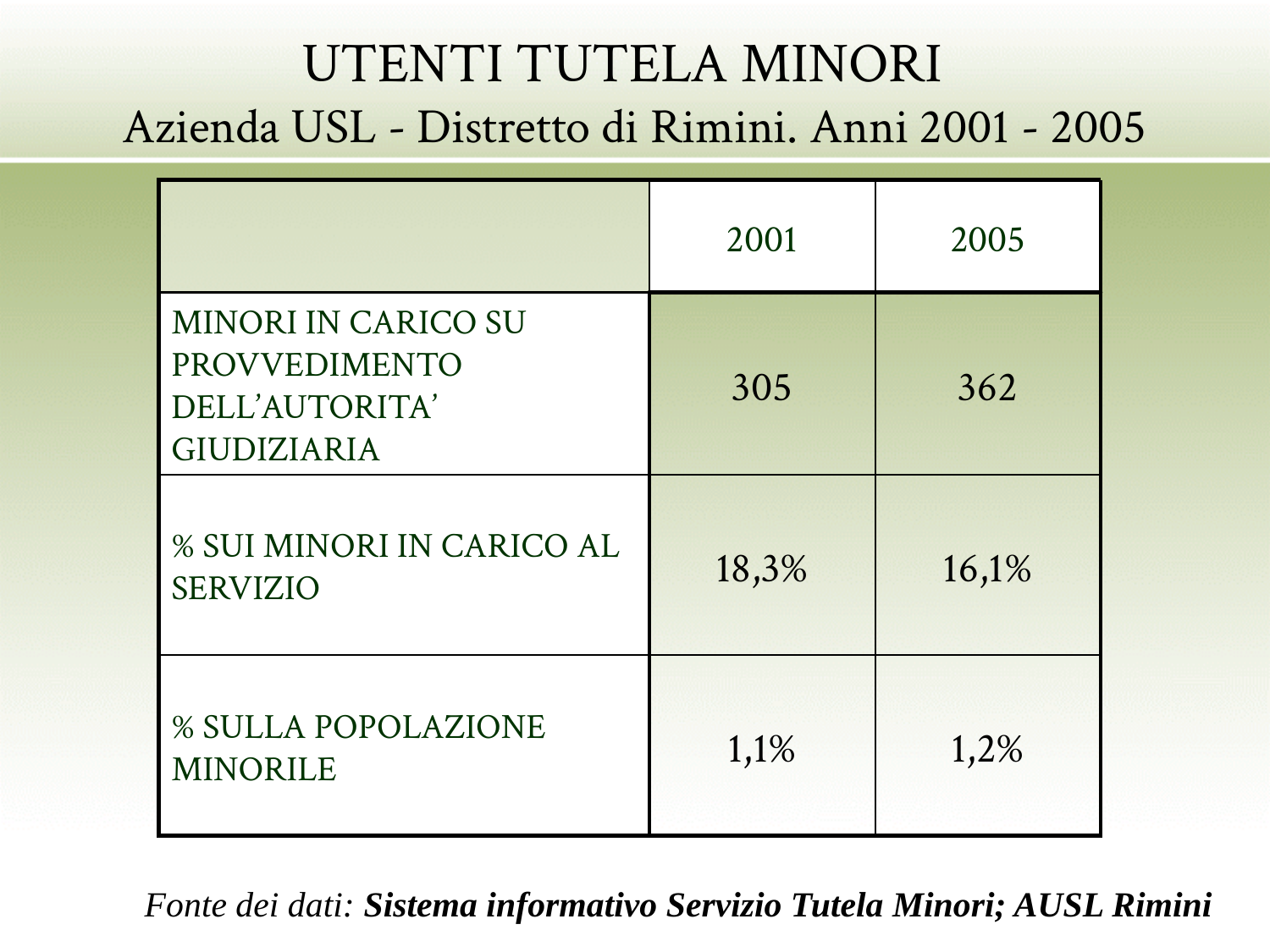

# UTENTI TUTELA MINORI Azienda USL - Distretto di Rimini. Anni 2001 - 2005

2001
2005
MINORI IN CARICO SU PROVVEDIMENTO DELL’AUTORITA’ GIUDIZIARIA
305
362
% SUI MINORI IN CARICO AL SERVIZIO
18,3%
16,1%
% SULLA POPOLAZIONE MINORILE
1,1%
1,2%
Fonte dei dati: Sistema informativo Servizio Tutela Minori; AUSL Rimini